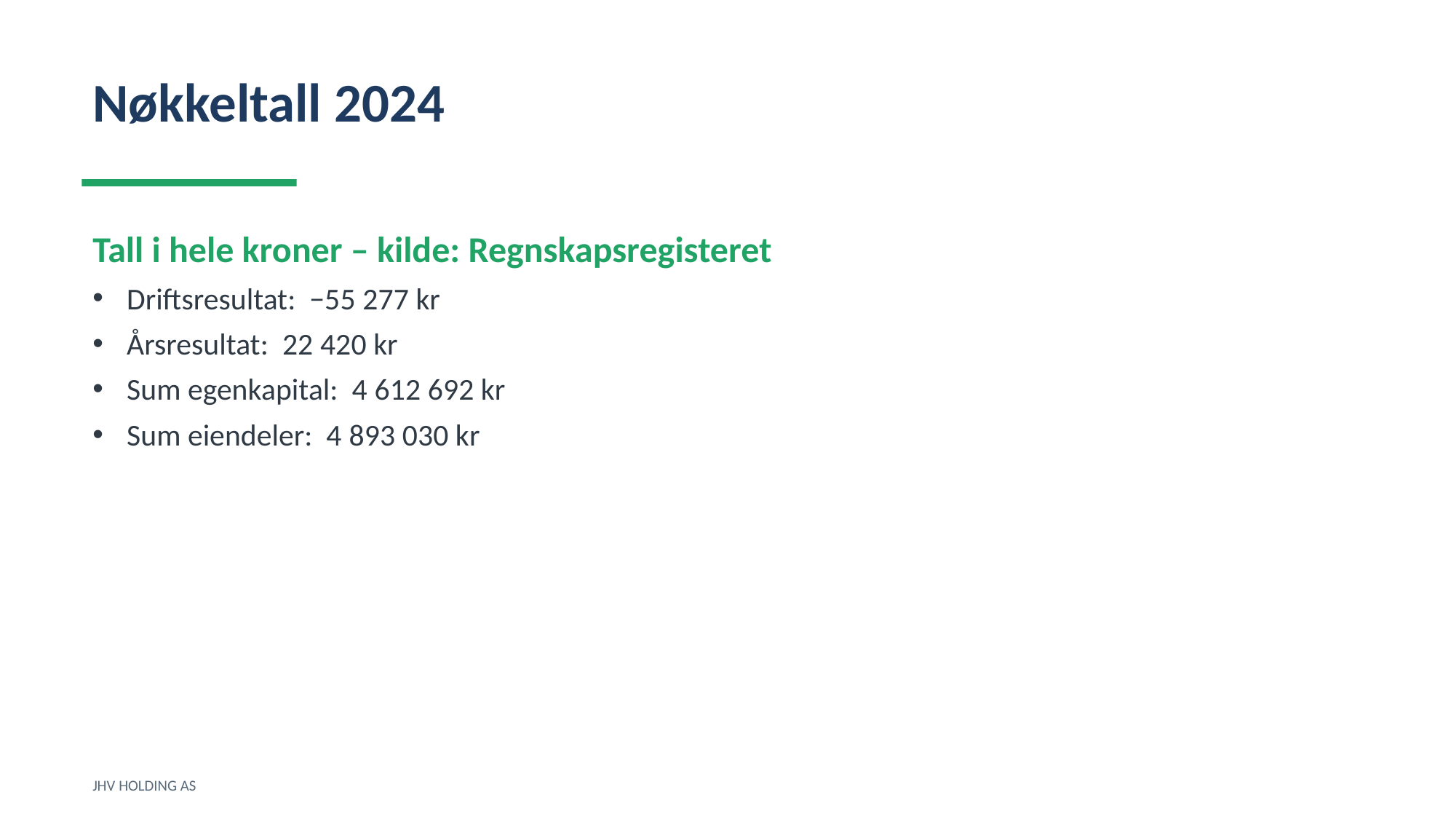

Nøkkeltall 2024

Tall i hele kroner – kilde: Regnskapsregisteret
Driftsresultat:  −55 277 kr
Årsresultat:  22 420 kr
Sum egenkapital:  4 612 692 kr
Sum eiendeler:  4 893 030 kr
JHV HOLDING AS